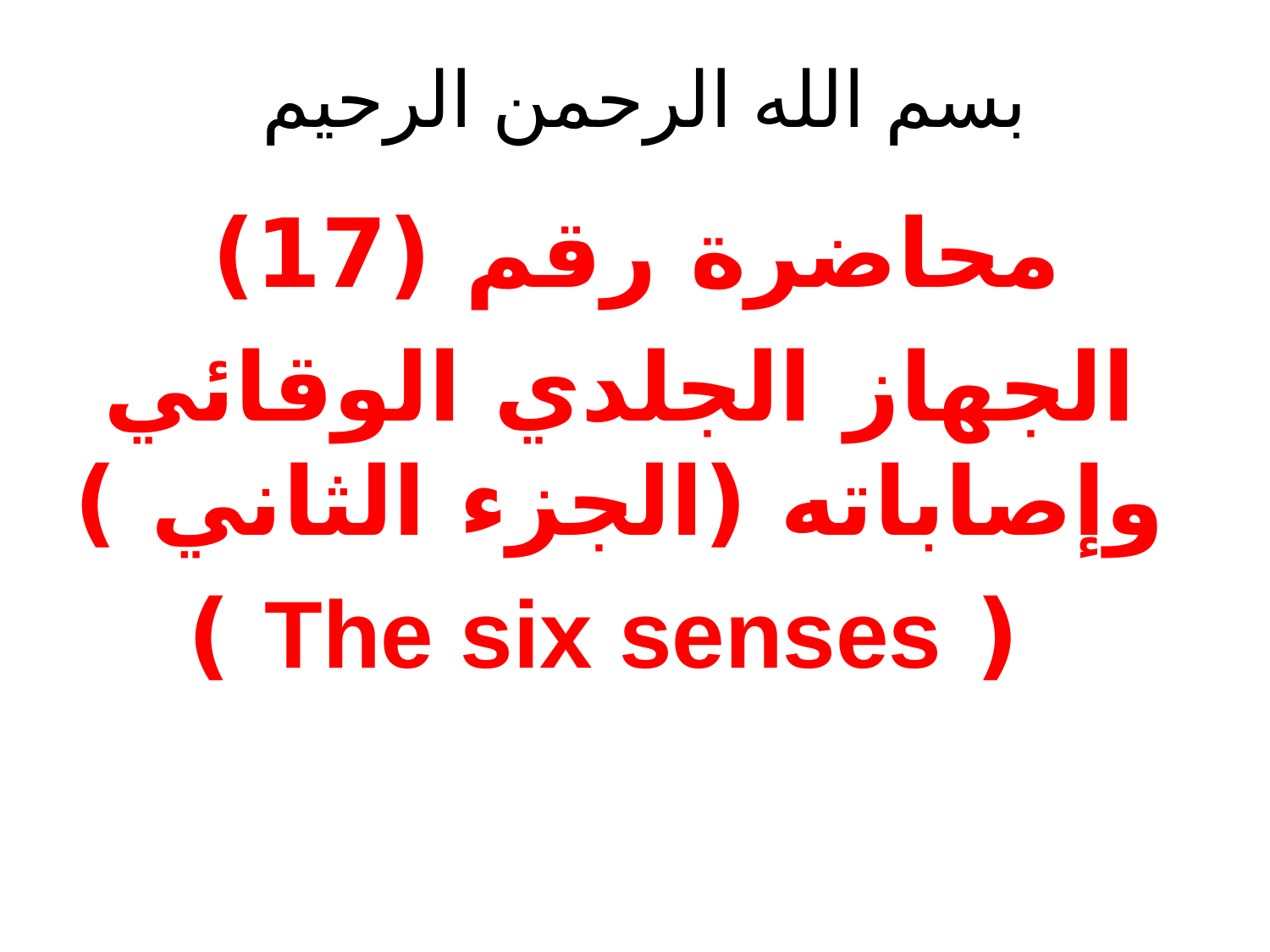

# بسم الله الرحمن الرحيم
محاضرة رقم (17)
الجهاز الجلدي الوقائي وإصاباته (الجزء الثاني )
 ( The six senses )